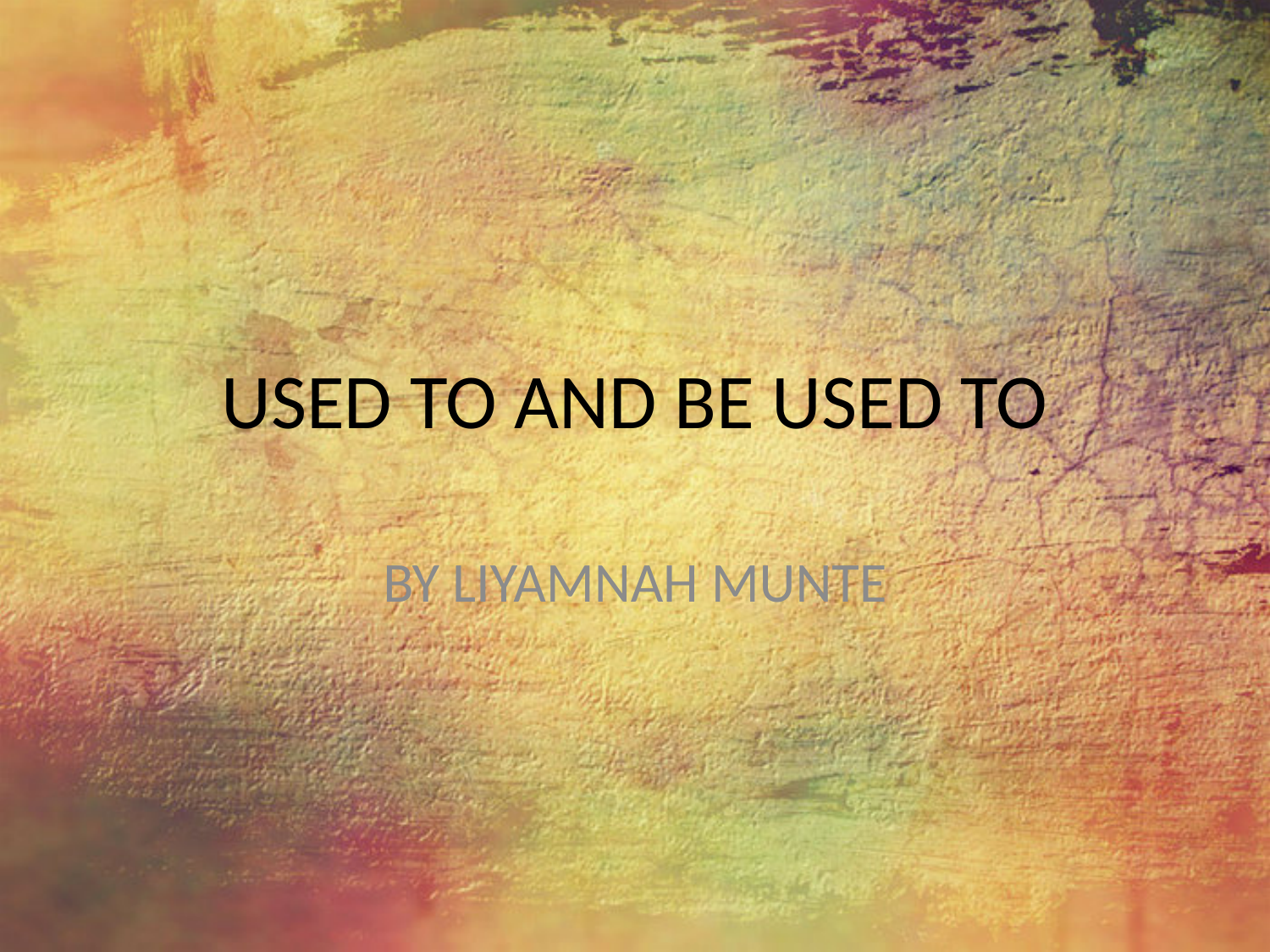

# USED TO AND BE USED TO
BY LIYAMNAH MUNTE